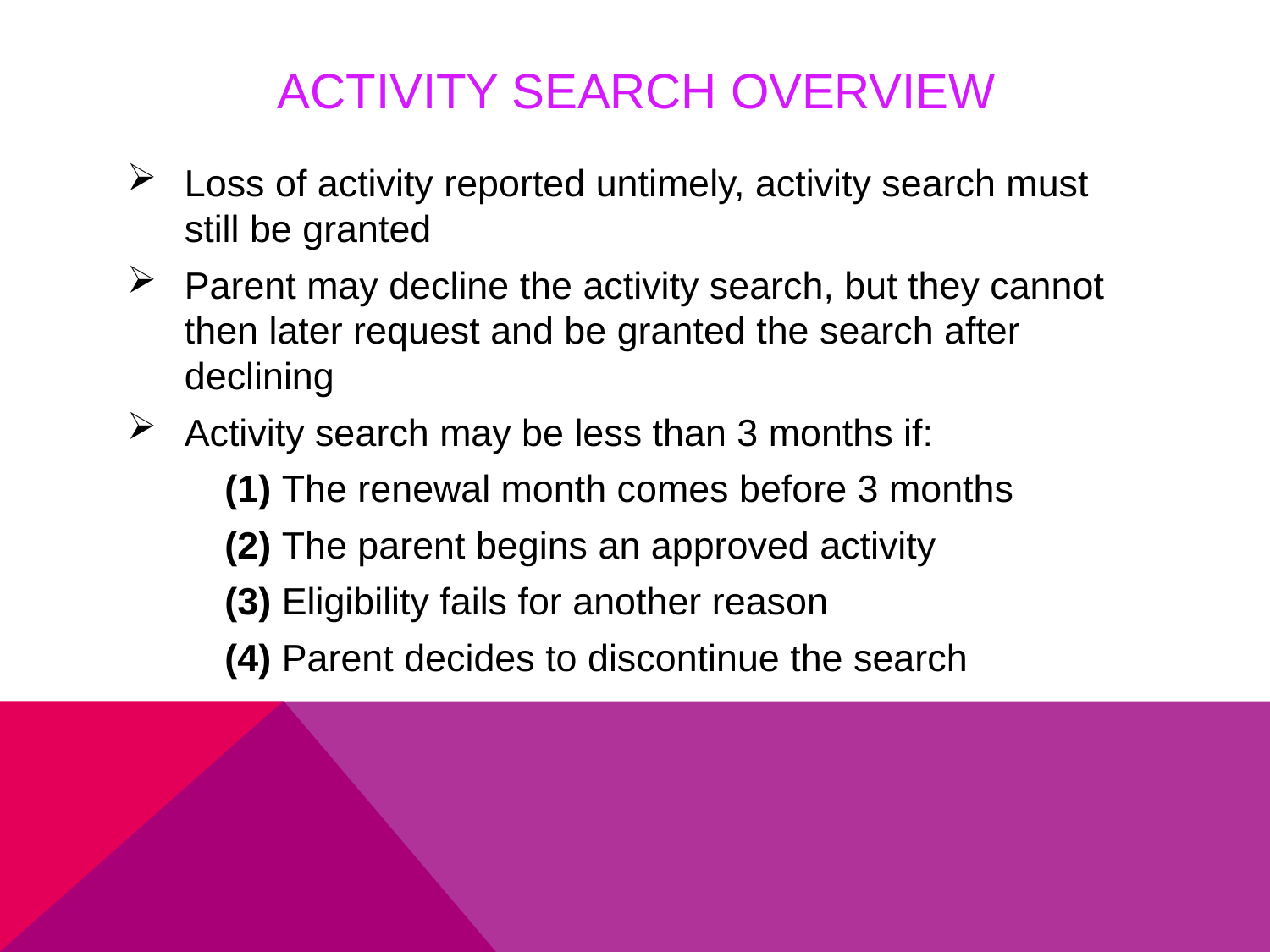

# Activity Search Overview
Loss of activity reported untimely, activity search must still be granted
Parent may decline the activity search, but they cannot then later request and be granted the search after declining
Activity search may be less than 3 months if:
	(1) The renewal month comes before 3 months
	(2) The parent begins an approved activity
	(3) Eligibility fails for another reason
	(4) Parent decides to discontinue the search